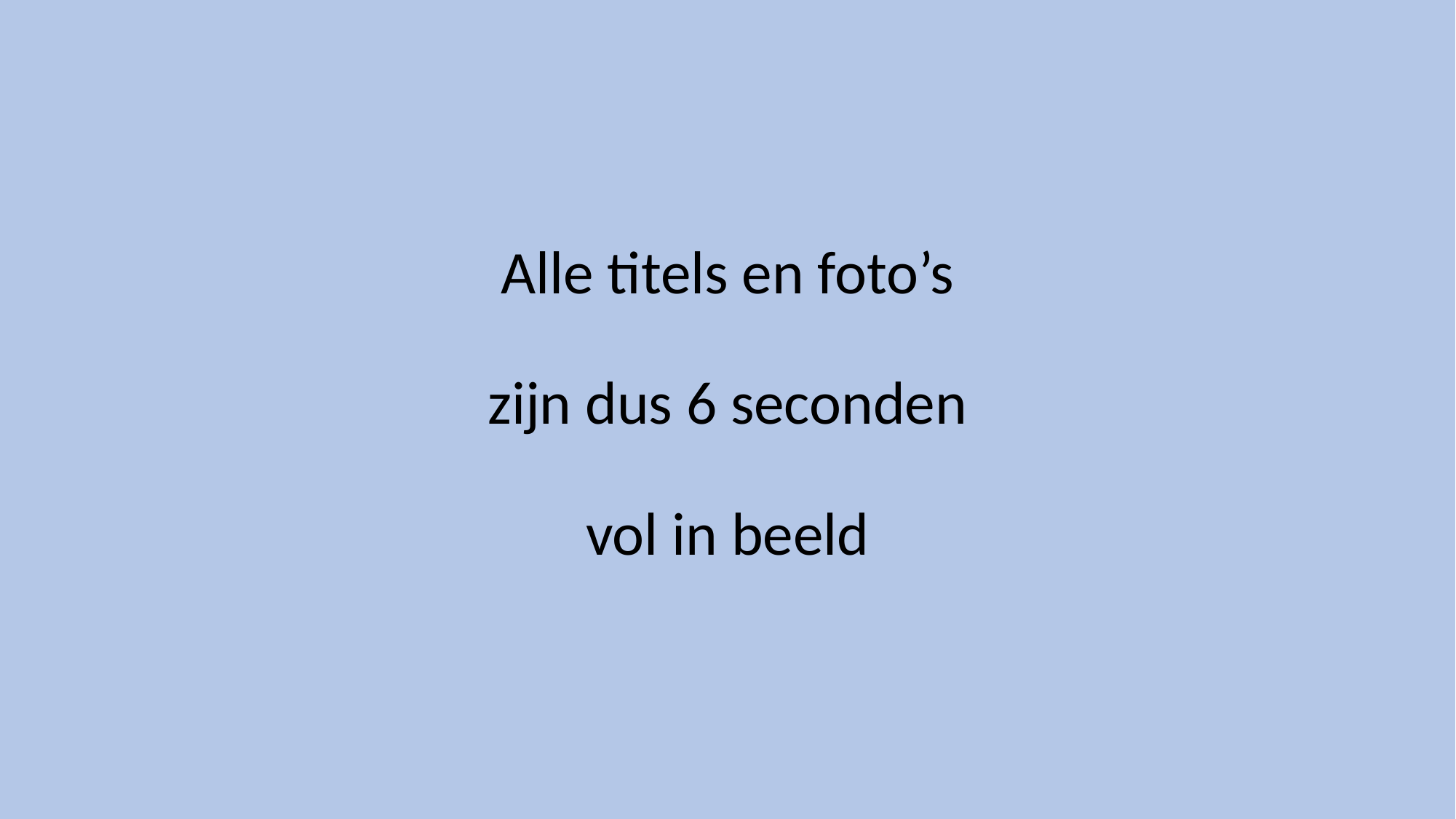

# Alle titels en foto’s zijn dus 6 seconden vol in beeld